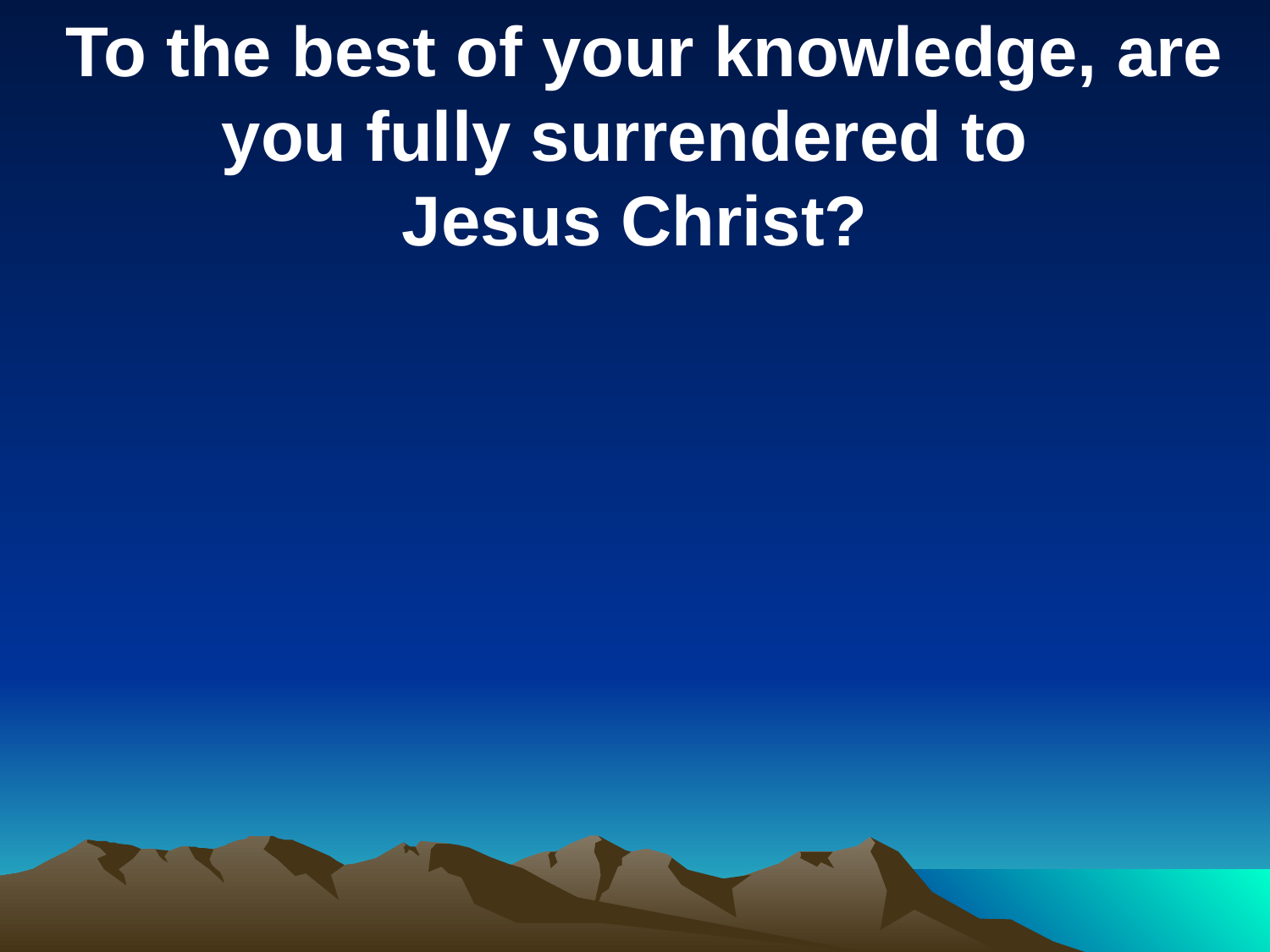

To the best of your knowledge, are you fully surrendered to
Jesus Christ?